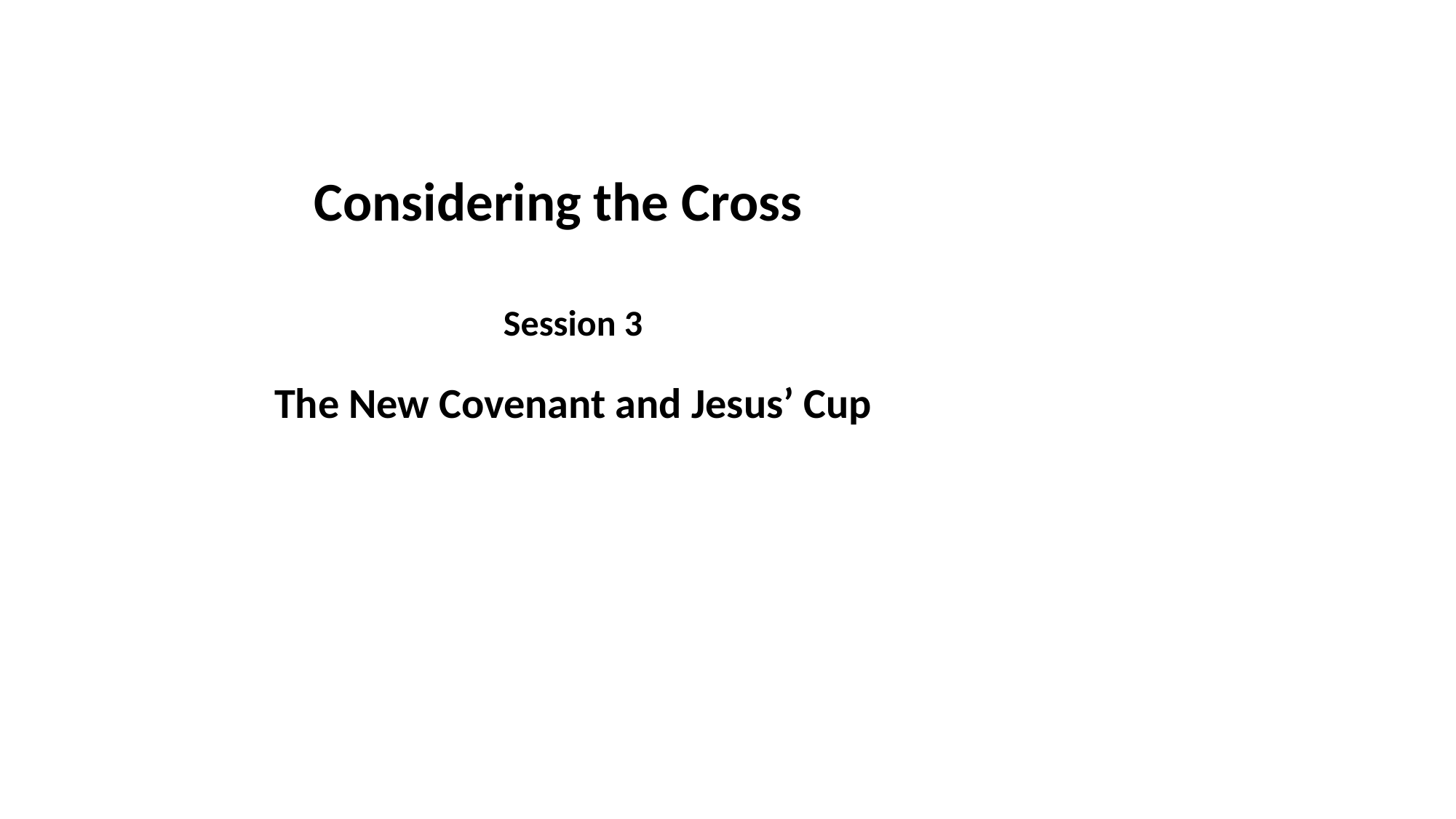

Considering the Cross
Session 3

The New Covenant and Jesus’ Cup